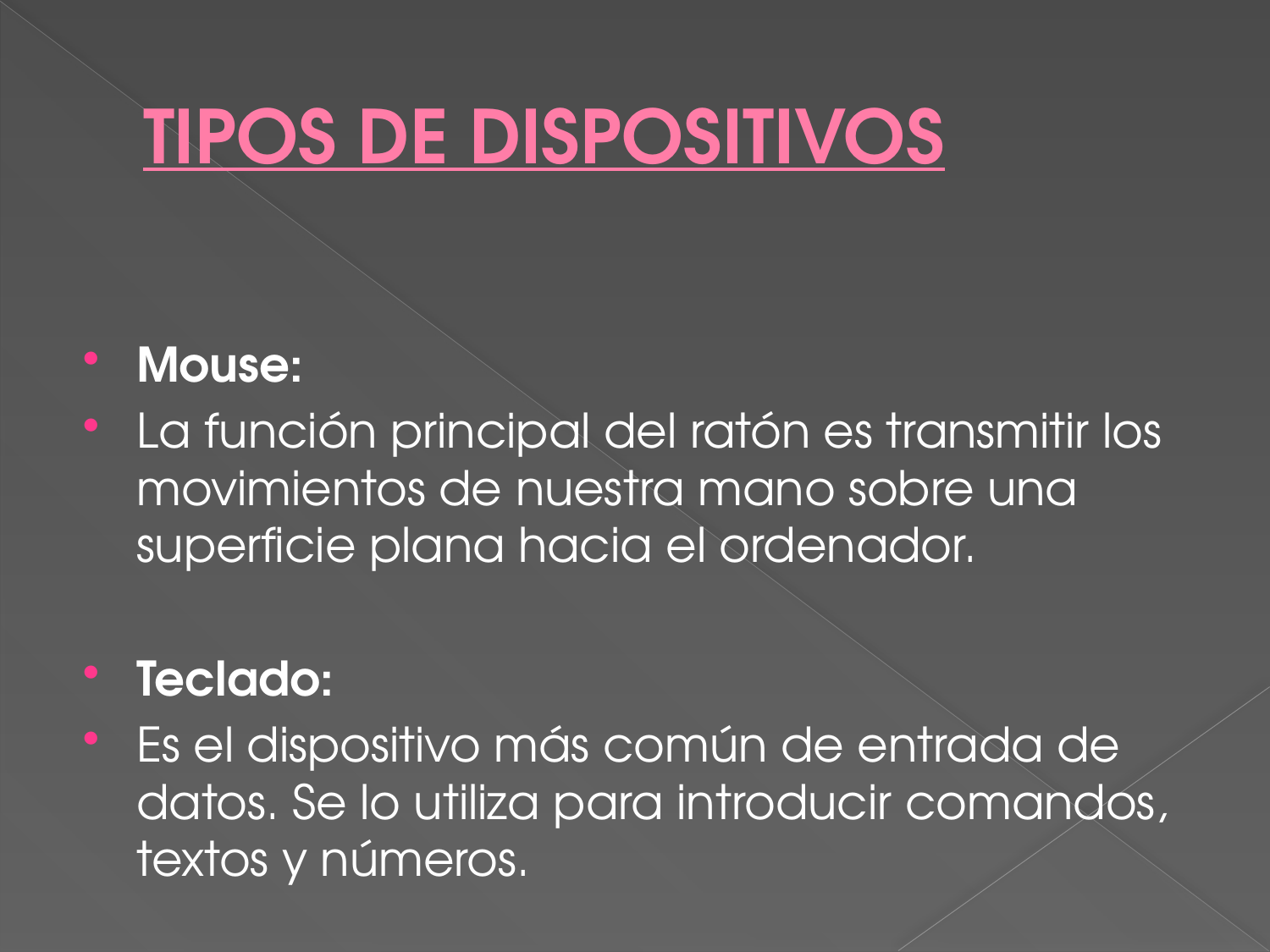

# TIPOS DE DISPOSITIVOS

Mouse:
La función principal del ratón es transmitir los movimientos de nuestra mano sobre una superficie plana hacia el ordenador.

Teclado:
Es el dispositivo más común de entrada de datos. Se lo utiliza para introducir comandos, textos y números.